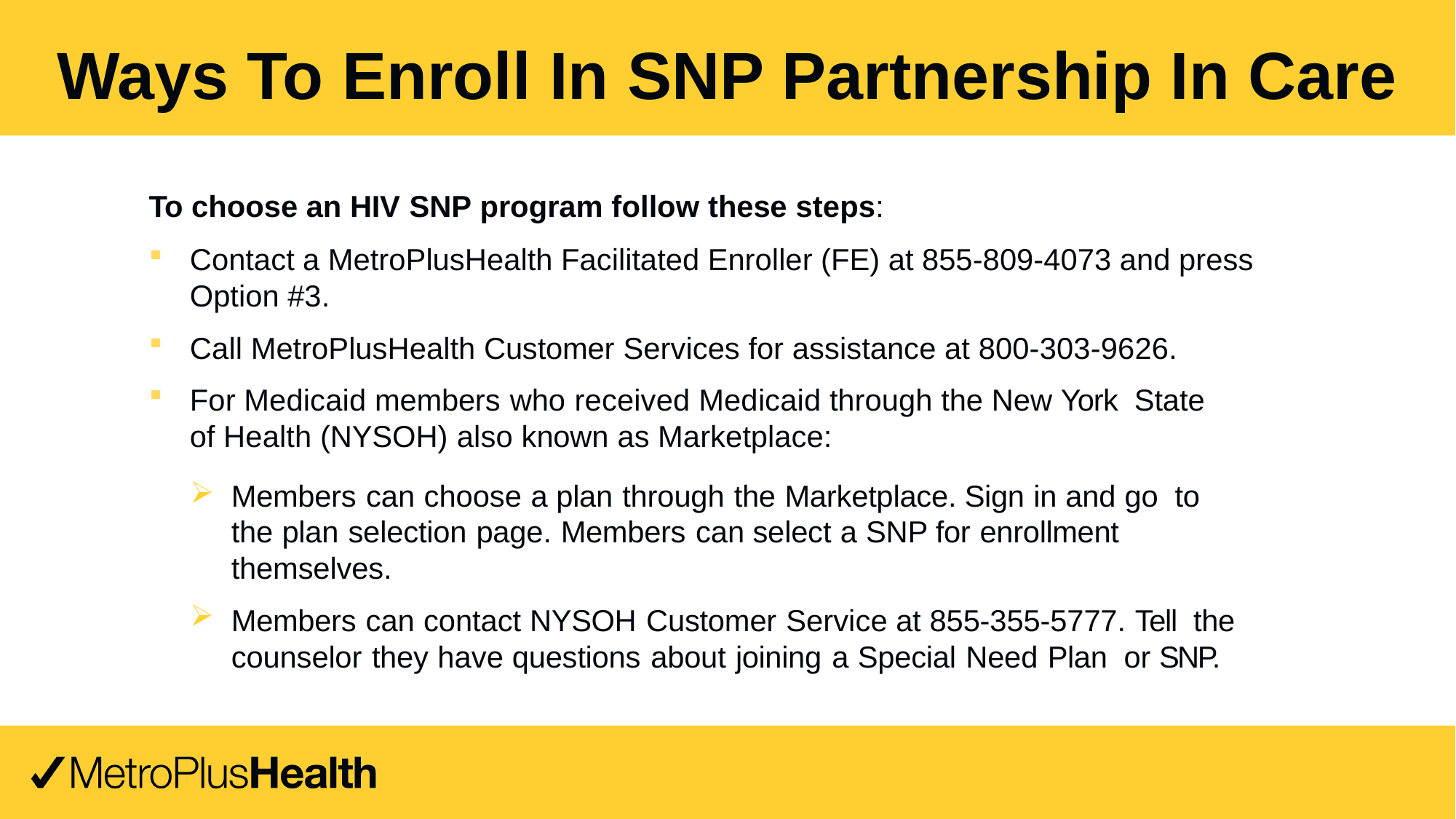

Ways To Enroll In SNP Partnership In Care
To choose an HIV SNP program follow these steps:
Contact a MetroPlusHealth Facilitated Enroller (FE) at 855-809-4073 and press Option #3.
Call MetroPlusHealth Customer Services for assistance at 800-303-9626.
For Medicaid members who received Medicaid through the New York  State of Health (NYSOH) also known as Marketplace:
Members can choose a plan through the Marketplace. Sign in and go  to the plan selection page. Members can select a SNP for enrollment  themselves.
Members can contact NYSOH Customer Service at 855-355-5777. Tell  the counselor they have questions about joining a Special Need Plan  or SNP.